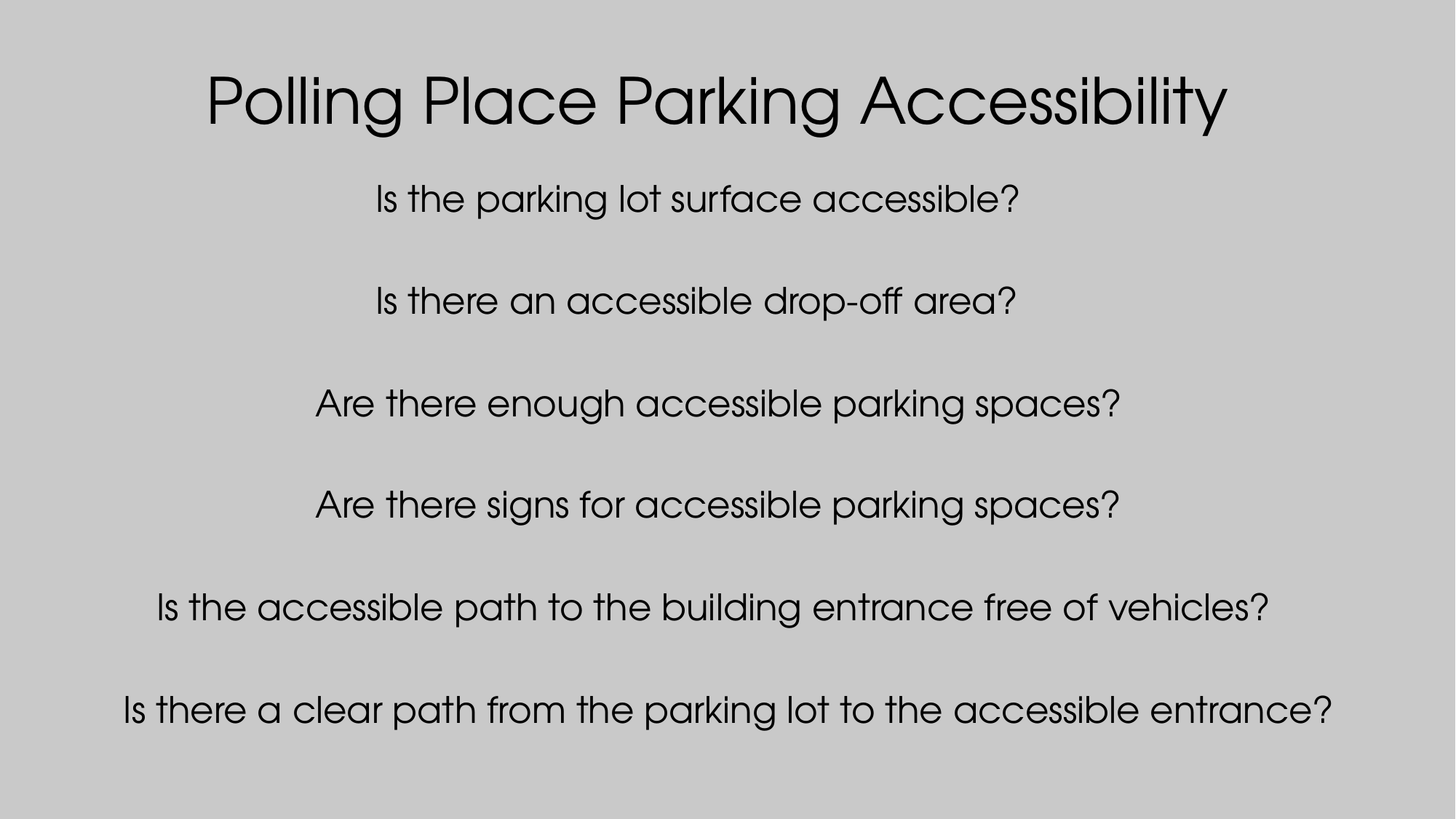

# Polling Place Parking Accessibility
Is the parking lot surface accessible?
Is there an accessible drop-off area?
Are there enough accessible parking spaces?
Are there signs for accessible parking spaces?
Is the accessible path to the building entrance free of vehicles?
Is there a clear path from the parking lot to the accessible entrance?